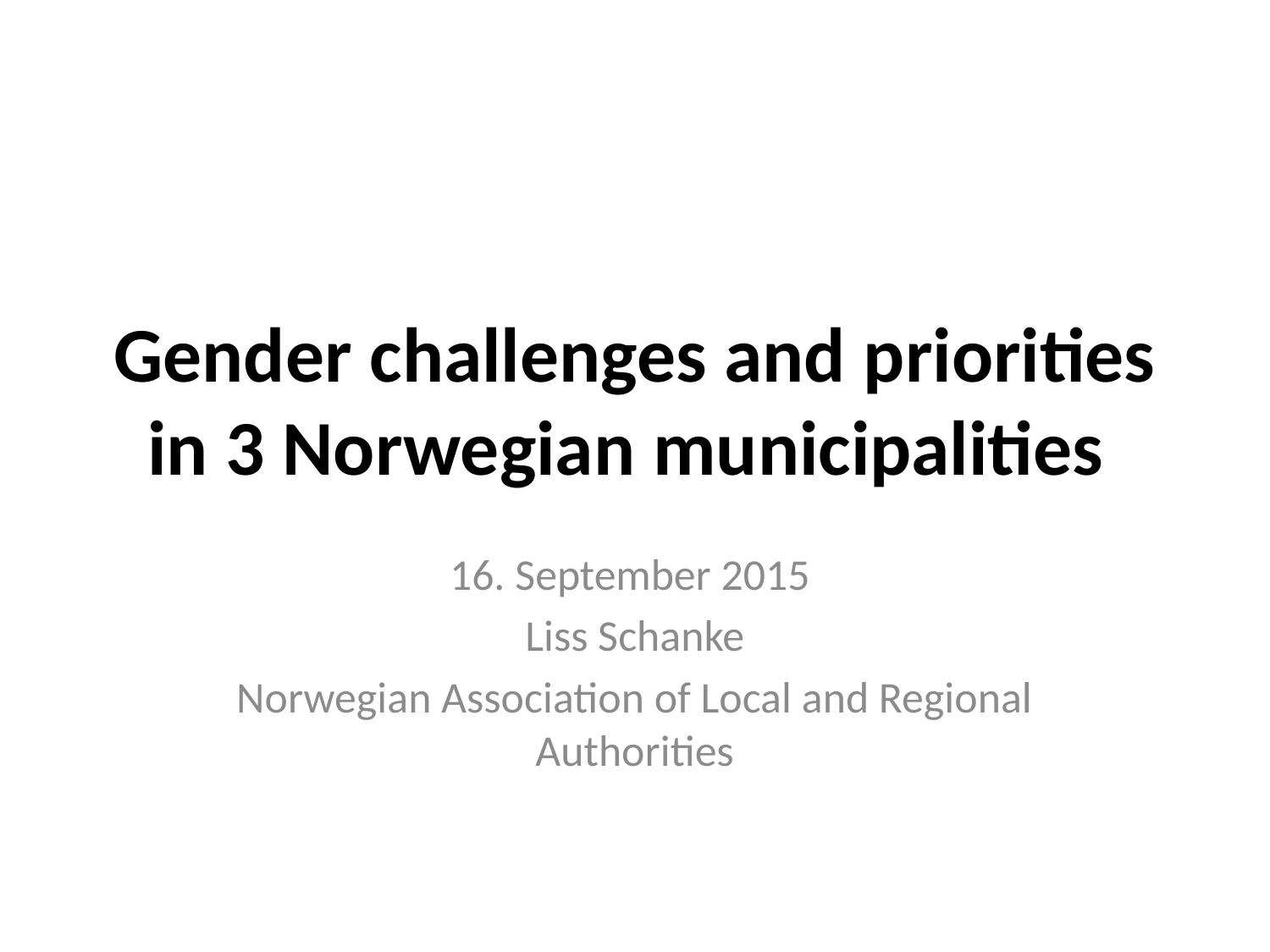

# Gender challenges and priorities in 3 Norwegian municipalities
16. September 2015
Liss Schanke
Norwegian Association of Local and Regional Authorities